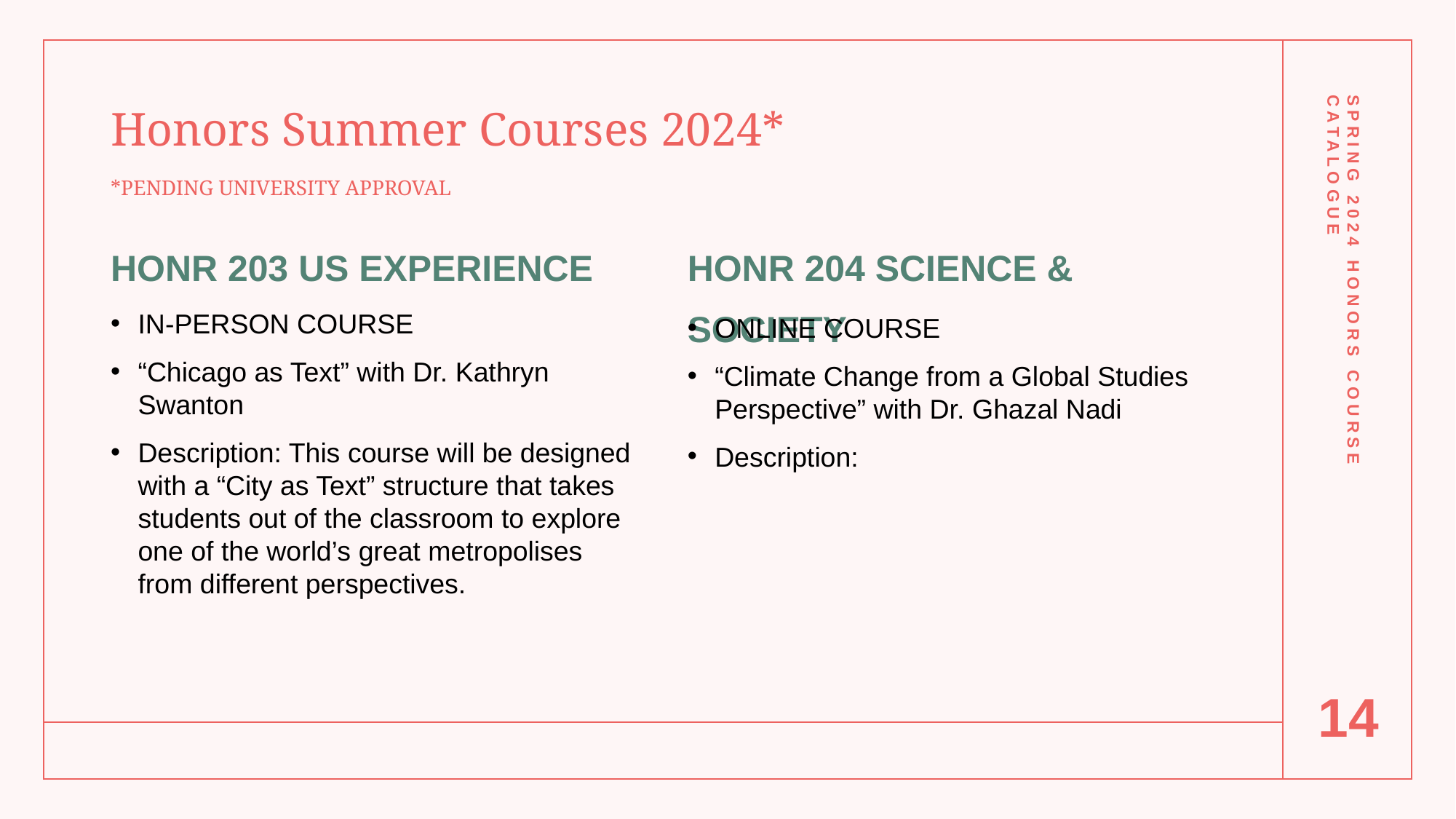

# Honors Summer Courses 2024* *PENDING UNIVERSITY APPROVAL
HONR 203 US EXPERIENCE
HONR 204 SCIENCE & SOCIETY
IN-PERSON COURSE
“Chicago as Text” with Dr. Kathryn Swanton
Description: This course will be designed with a “City as Text” structure that takes students out of the classroom to explore one of the world’s great metropolises from different perspectives.
ONLINE COURSE
“Climate Change from a Global Studies Perspective” with Dr. Ghazal Nadi
Description:
Spring 2024 Honors Course Catalogue
14